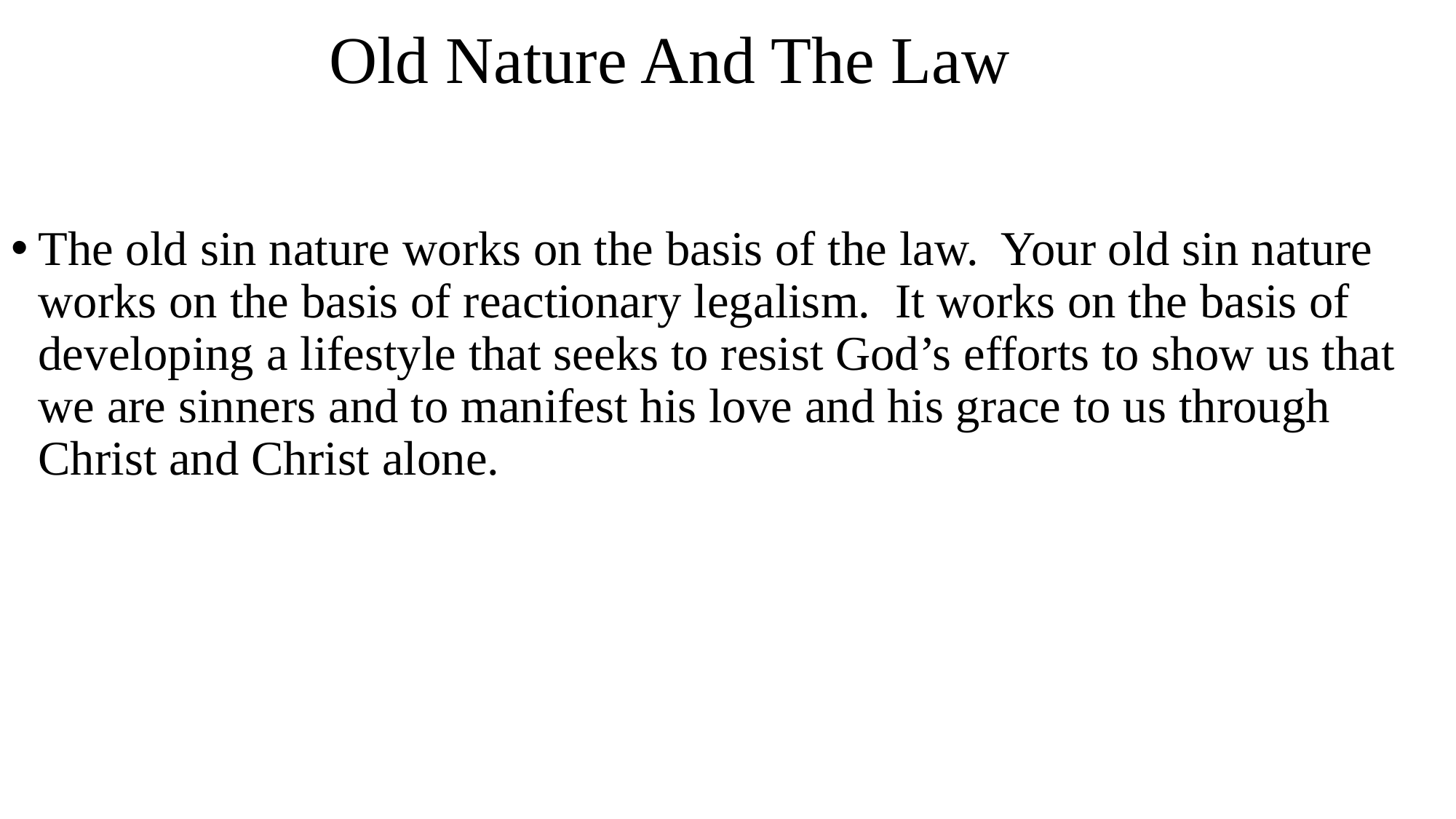

# Old Nature And The Law
The old sin nature works on the basis of the law.  Your old sin nature works on the basis of reactionary legalism.  It works on the basis of developing a lifestyle that seeks to resist God’s efforts to show us that we are sinners and to manifest his love and his grace to us through Christ and Christ alone.